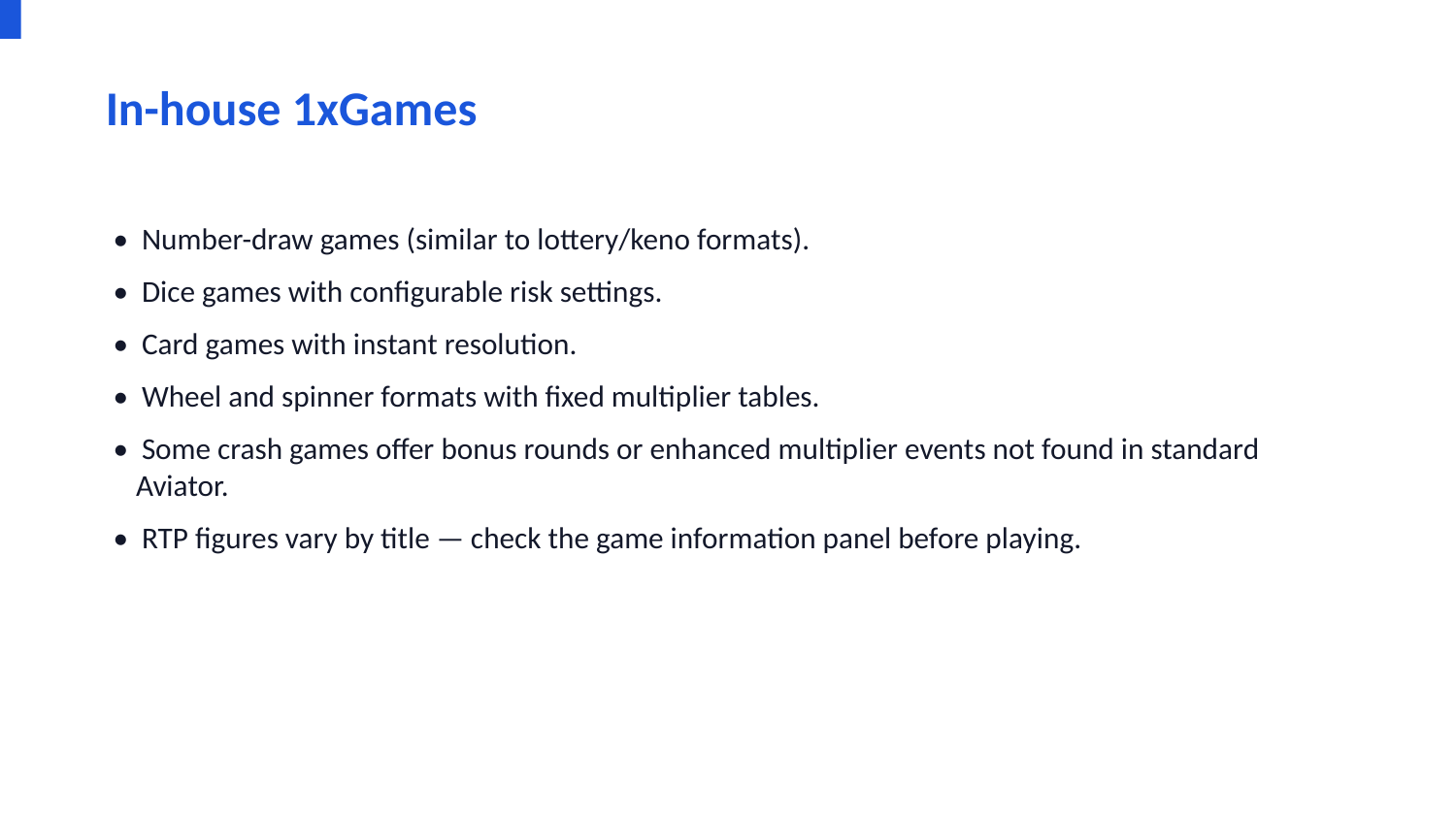

In-house 1xGames
•  Number-draw games (similar to lottery/keno formats).
•  Dice games with configurable risk settings.
•  Card games with instant resolution.
•  Wheel and spinner formats with fixed multiplier tables.
•  Some crash games offer bonus rounds or enhanced multiplier events not found in standard Aviator.
•  RTP figures vary by title — check the game information panel before playing.